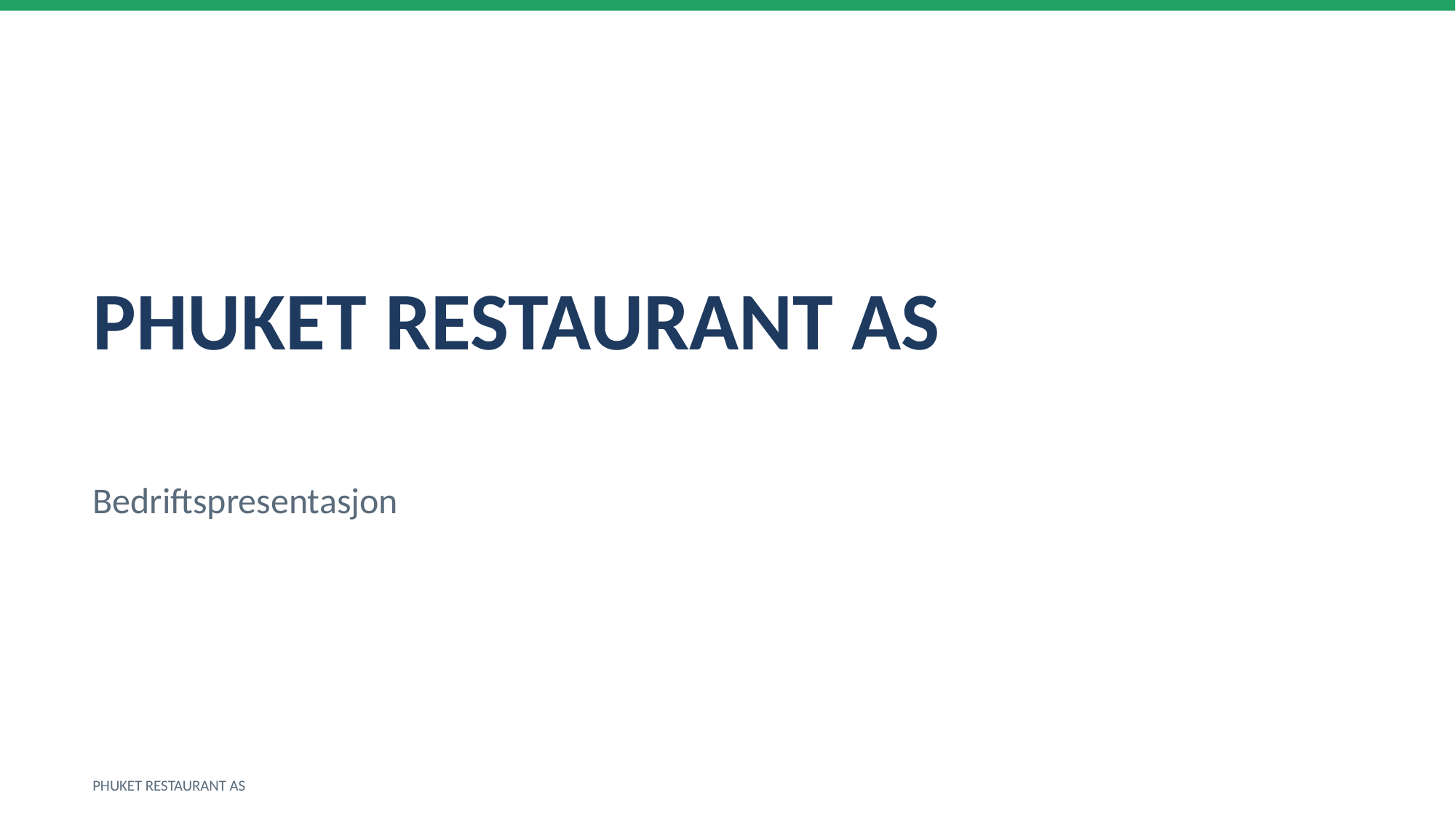

PHUKET RESTAURANT AS
Bedriftspresentasjon
PHUKET RESTAURANT AS